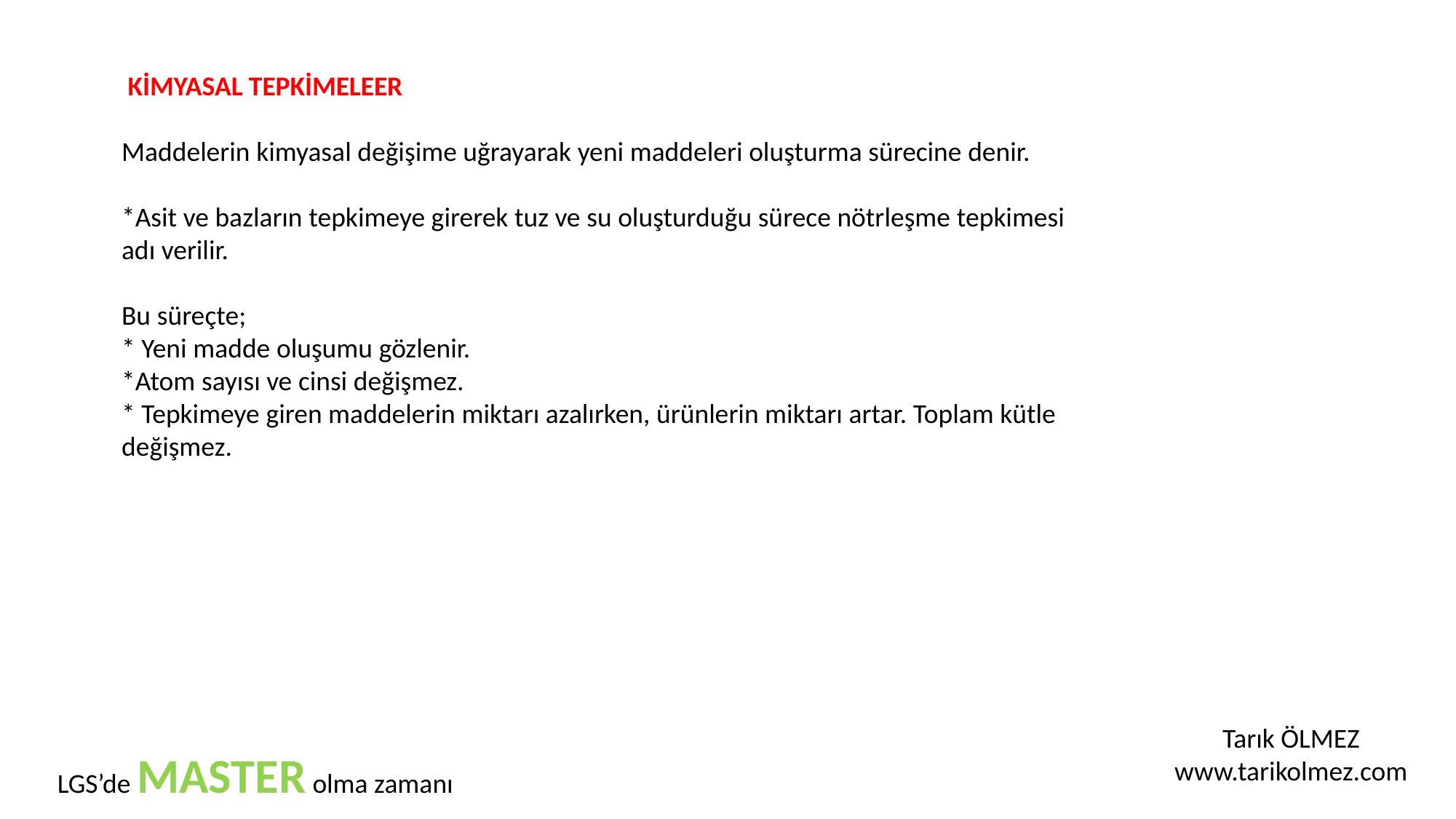

KİMYASAL TEPKİMELEER

Maddelerin kimyasal değişime uğrayarak yeni maddeleri oluşturma sürecine denir.

*Asit ve bazların tepkimeye girerek tuz ve su oluşturduğu sürece nötrleşme tepkimesi adı verilir.

Bu süreçte;
* Yeni madde oluşumu gözlenir.
*Atom sayısı ve cinsi değişmez.
* Tepkimeye giren maddelerin miktarı azalırken, ürünlerin miktarı artar. Toplam kütle değişmez.

Tarık ÖLMEZ
www.tarikolmez.com
LGS’de MASTER olma zamanı